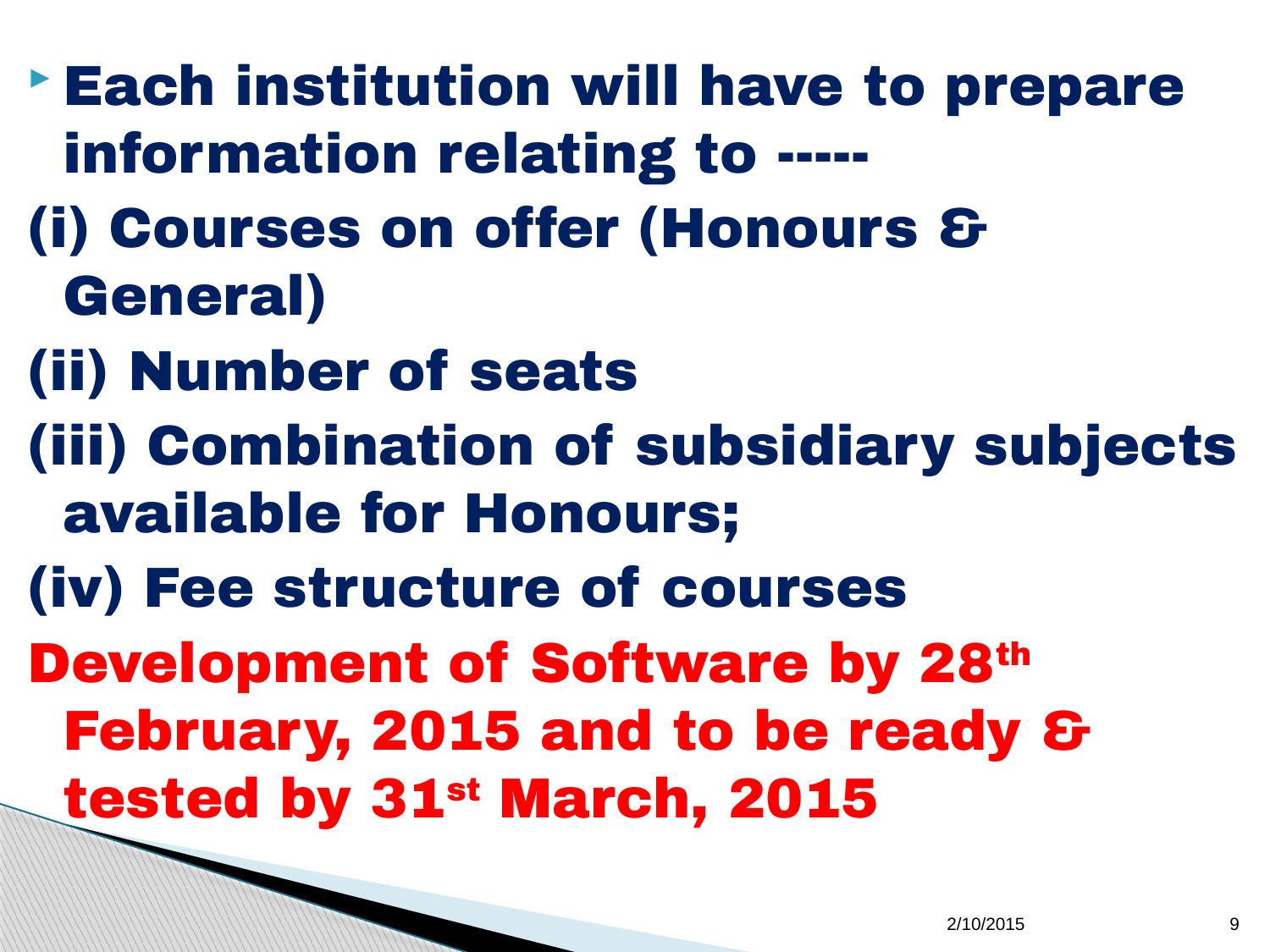

Each institution will have to prepare information relating to -----
(i) Courses on offer (Honours & General)
(ii) Number of seats
(iii) Combination of subsidiary subjects available for Honours;
(iv) Fee structure of courses
Development of Software by 28th February, 2015 and to be ready & tested by 31st March, 2015
2/10/2015
9